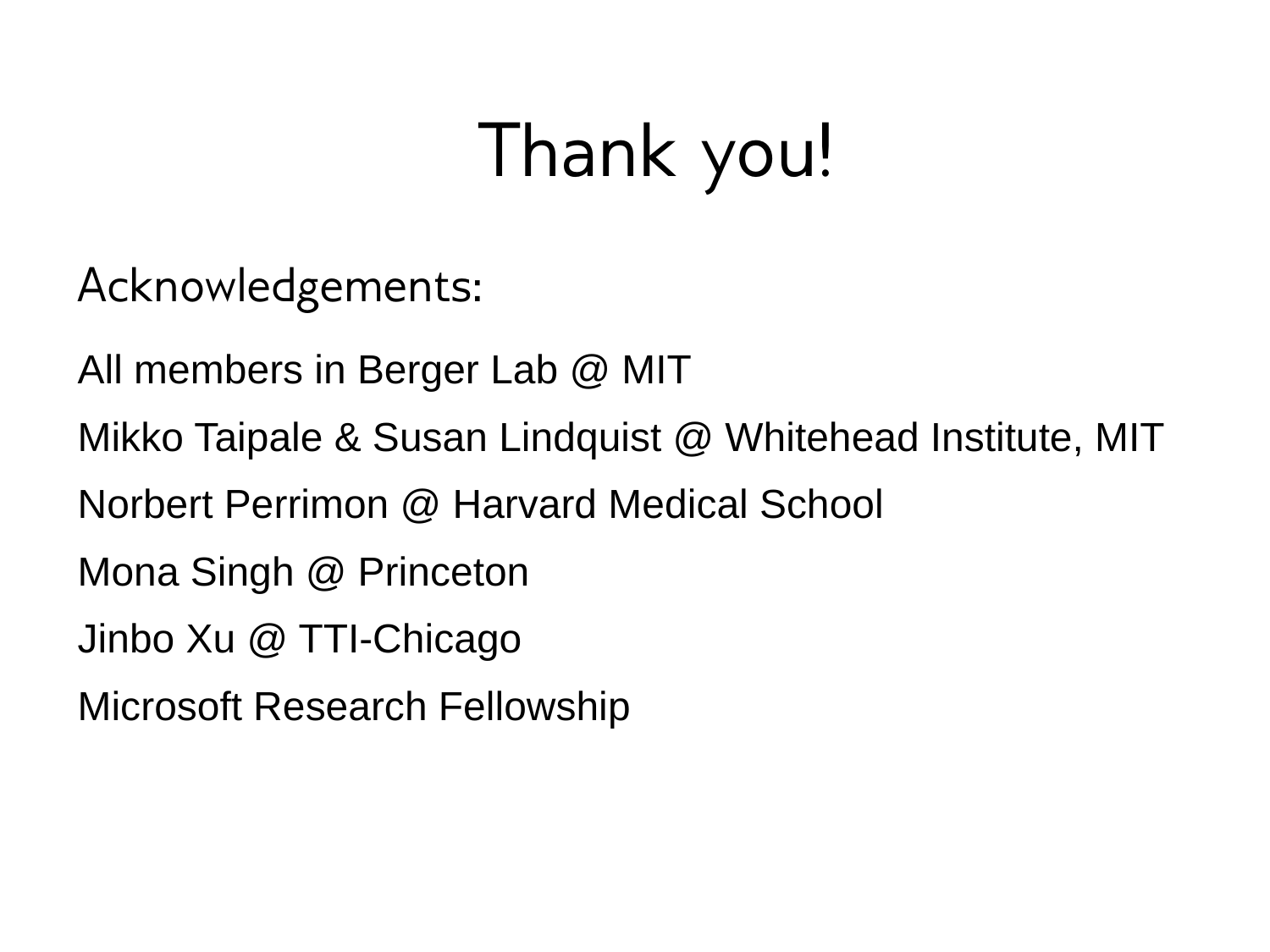

# Thank you!
Acknowledgements:

All members in Berger Lab @ MIT
Mikko Taipale & Susan Lindquist @ Whitehead Institute, MIT
Norbert Perrimon @ Harvard Medical School
Mona Singh @ Princeton
Jinbo Xu @ TTI-Chicago
Microsoft Research Fellowship